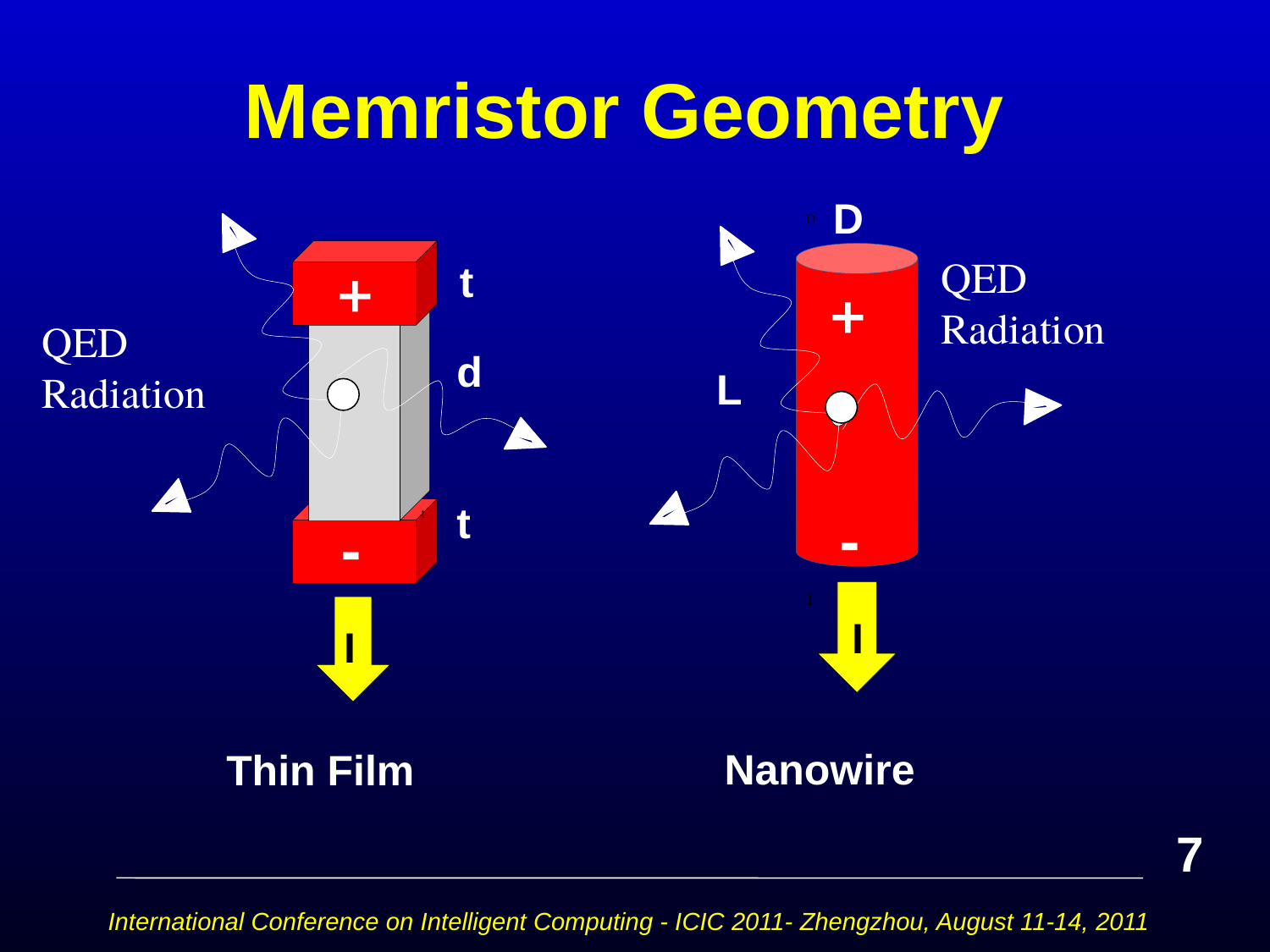

Memristor Geometry
D
D

t

d
t

+

QED    Radiation
t
+
QED    Radiation
d

L

t
-
-
I

I
I
Nanowire
Thin Film
7
International Conference on Intelligent Computing - ICIC 2011- Zhengzhou, August 11-14, 2011